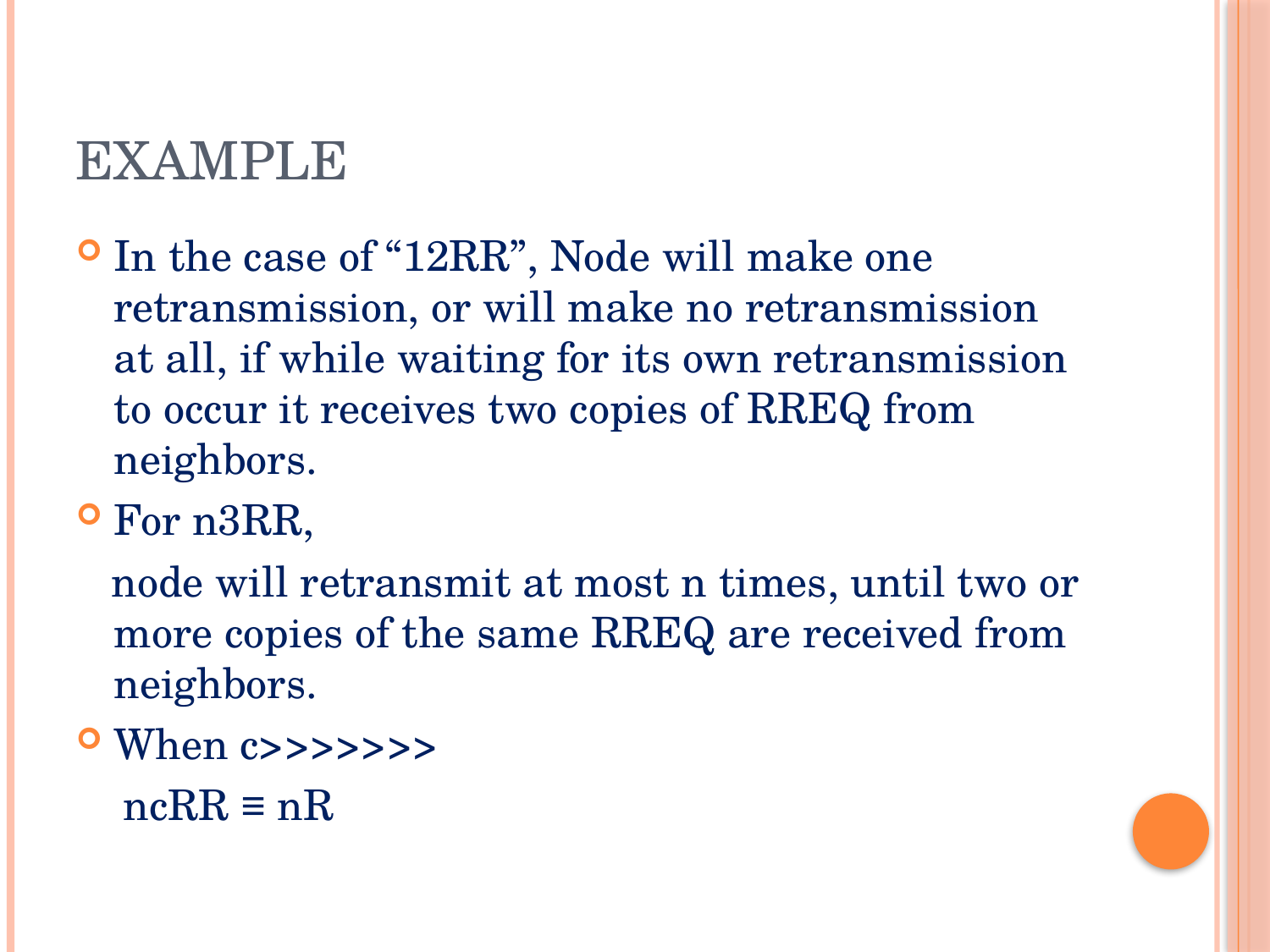

# example
In the case of “12RR”, Node will make one retransmission, or will make no retransmission at all, if while waiting for its own retransmission to occur it receives two copies of RREQ from neighbors.
For n3RR,
   node will retransmit at most n times, until two or more copies of the same RREQ are received from neighbors.
When c>>>>>>>
    ncRR ≡ nR